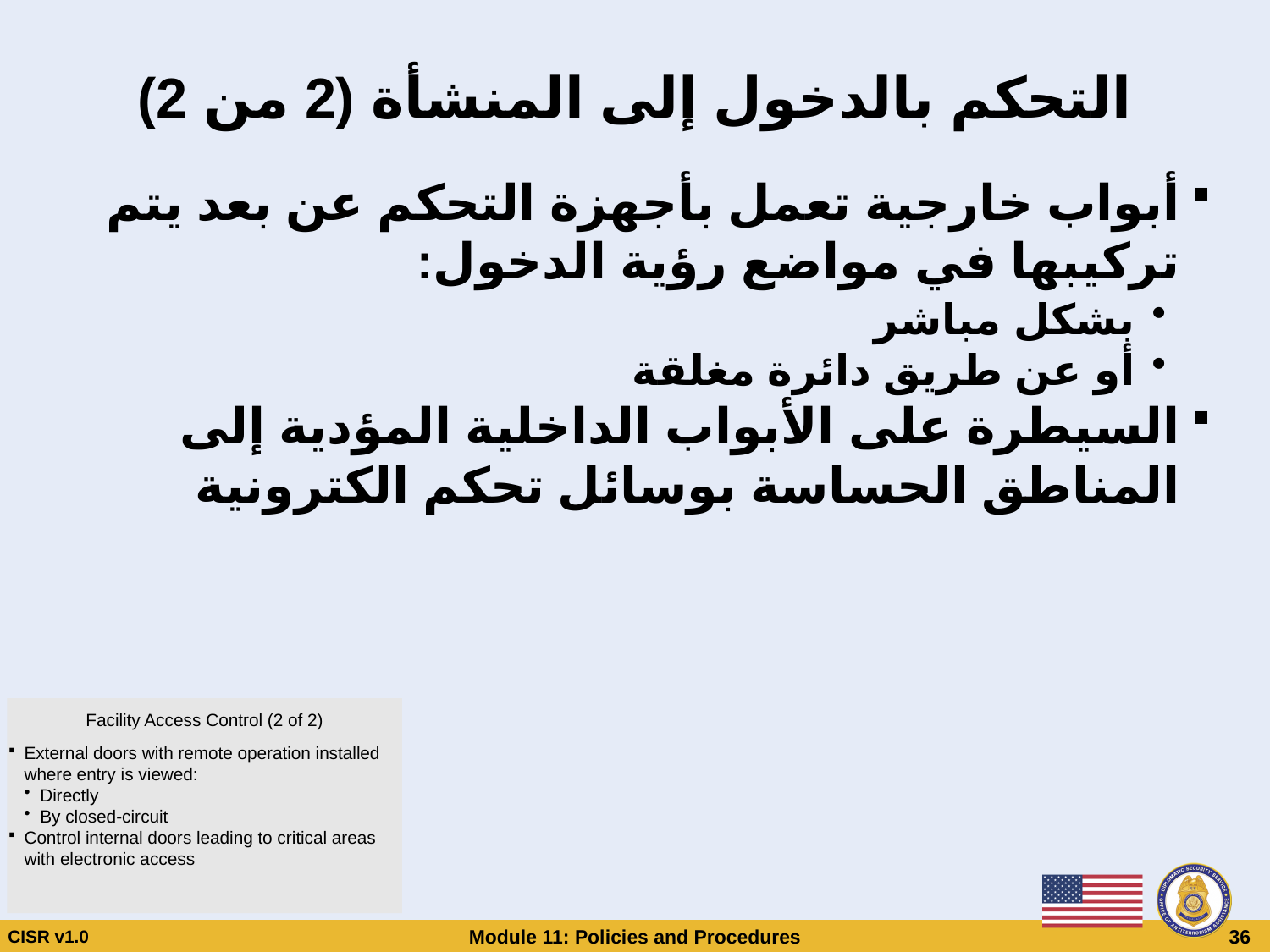

# التحكم بالدخول إلى المنشأة (2 من 2)
أبواب خارجية تعمل بأجهزة التحكم عن بعد يتم تركيبها في مواضع رؤية الدخول:
بشكل مباشر
أو عن طريق دائرة مغلقة
السيطرة على الأبواب الداخلية المؤدية إلى المناطق الحساسة بوسائل تحكم الكترونية
Facility Access Control (2 of 2)
External doors with remote operation installed where entry is viewed:
Directly
By closed-circuit
Control internal doors leading to critical areas with electronic access
CISR v1.0
Module 11: Policies and Procedures
 36